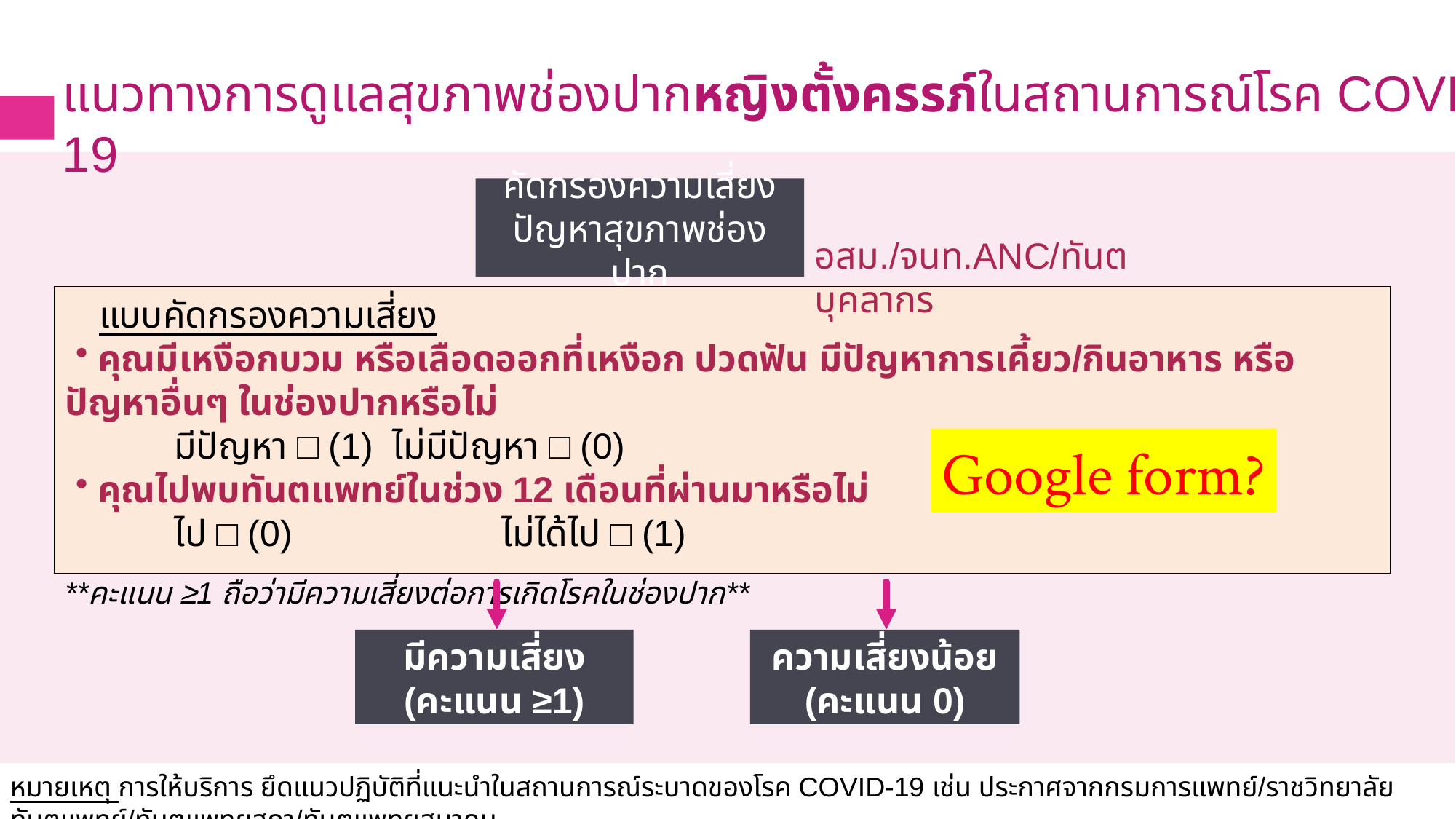

# แนวทางการดูแลสุขภาพช่องปากหญิงตั้งครรภ์ในสถานการณ์โรค COVID-19

คัดกรองความเสี่ยง
ปัญหาสุขภาพช่องปาก
อสม./จนท.ANC/ทันตบุคลากร
แบบคัดกรองความเสี่ยง
 คุณมีเหงือกบวม หรือเลือดออกที่เหงือก ปวดฟัน มีปัญหาการเคี้ยว/กินอาหาร หรือปัญหาอื่นๆ ในช่องปากหรือไม่
	มีปัญหา □ (1) 	ไม่มีปัญหา □ (0)
 คุณไปพบทันตแพทย์ในช่วง 12 เดือนที่ผ่านมาหรือไม่
	ไป □ (0) 		ไม่ได้ไป □ (1)

**คะแนน ≥1 ถือว่ามีความเสี่ยงต่อการเกิดโรคในช่องปาก**
Google form?
มีความเสี่ยง
(คะแนน ≥1)
ความเสี่ยงน้อย
(คะแนน 0)
หมายเหตุ การให้บริการ ยึดแนวปฏิบัติที่แนะนำในสถานการณ์ระบาดของโรค COVID-19 เช่น ประกาศจากกรมการแพทย์/ราชวิทยาลัยทันตแพทย์/ทันตแพทยสภา/ทันตแพทยสมาคม